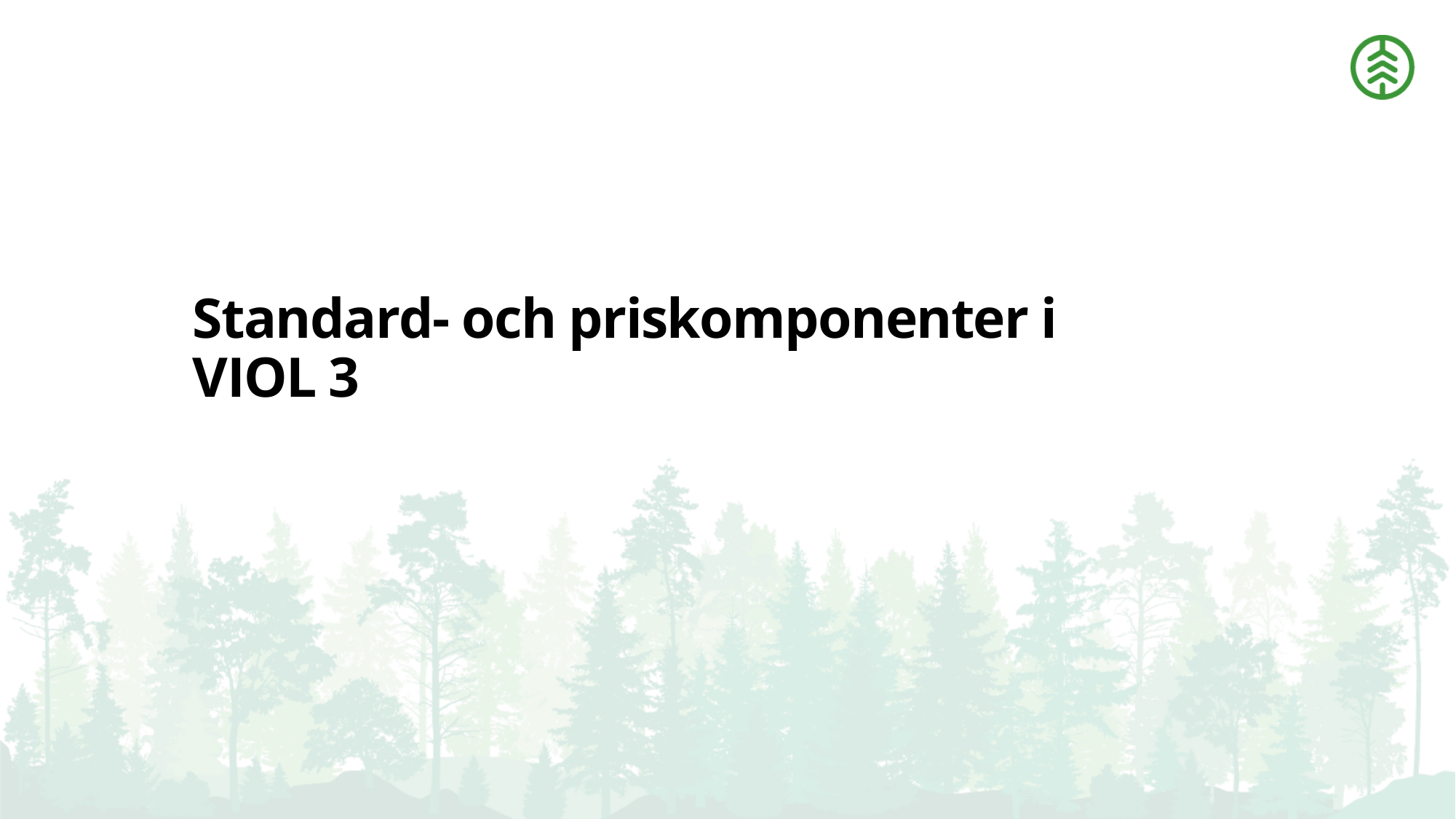

# Standard- och priskomponenter i VIOL 3